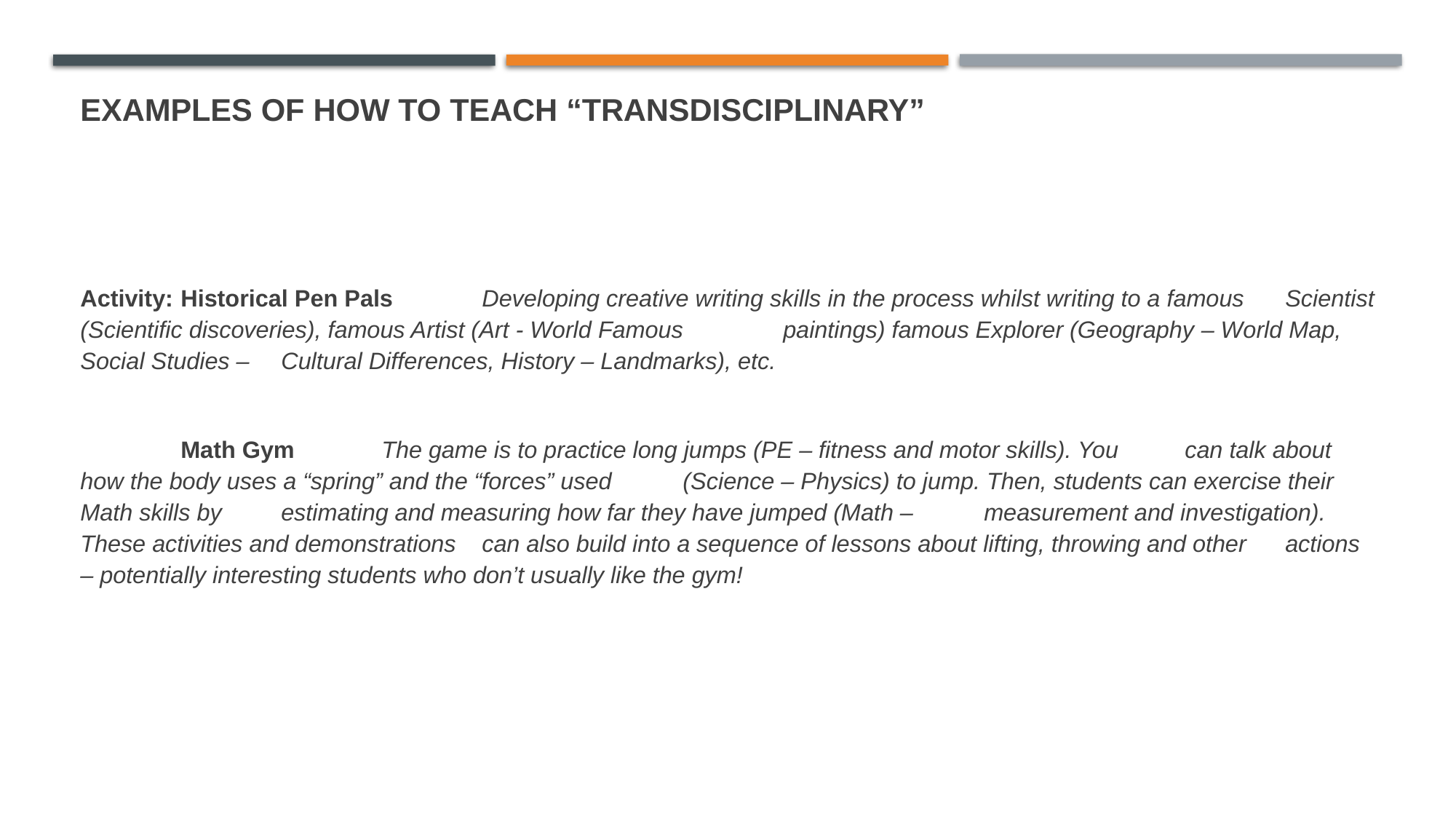

# Examples of how to teach “transdisciplinary”
Activity:			Historical Pen Pals		Developing creative writing skills in the process whilst writing to a famous 									Scientist (Scientific discoveries), famous Artist (Art - World Famous 									paintings) famous Explorer (Geography – World Map, Social Studies – 									Cultural Differences, History – Landmarks), etc.

				Math Gym			The game is to practice long jumps (PE – fitness and motor skills). You 									can talk about how the body uses a “spring” and the “forces” used 									(Science – Physics) to jump. Then, students can exercise their Math skills by 									estimating and measuring how far they have jumped (Math – 									measurement and investigation). These activities and demonstrations 									can also build into a sequence of lessons about lifting, throwing and other 									actions – potentially interesting students who don’t usually like the gym!